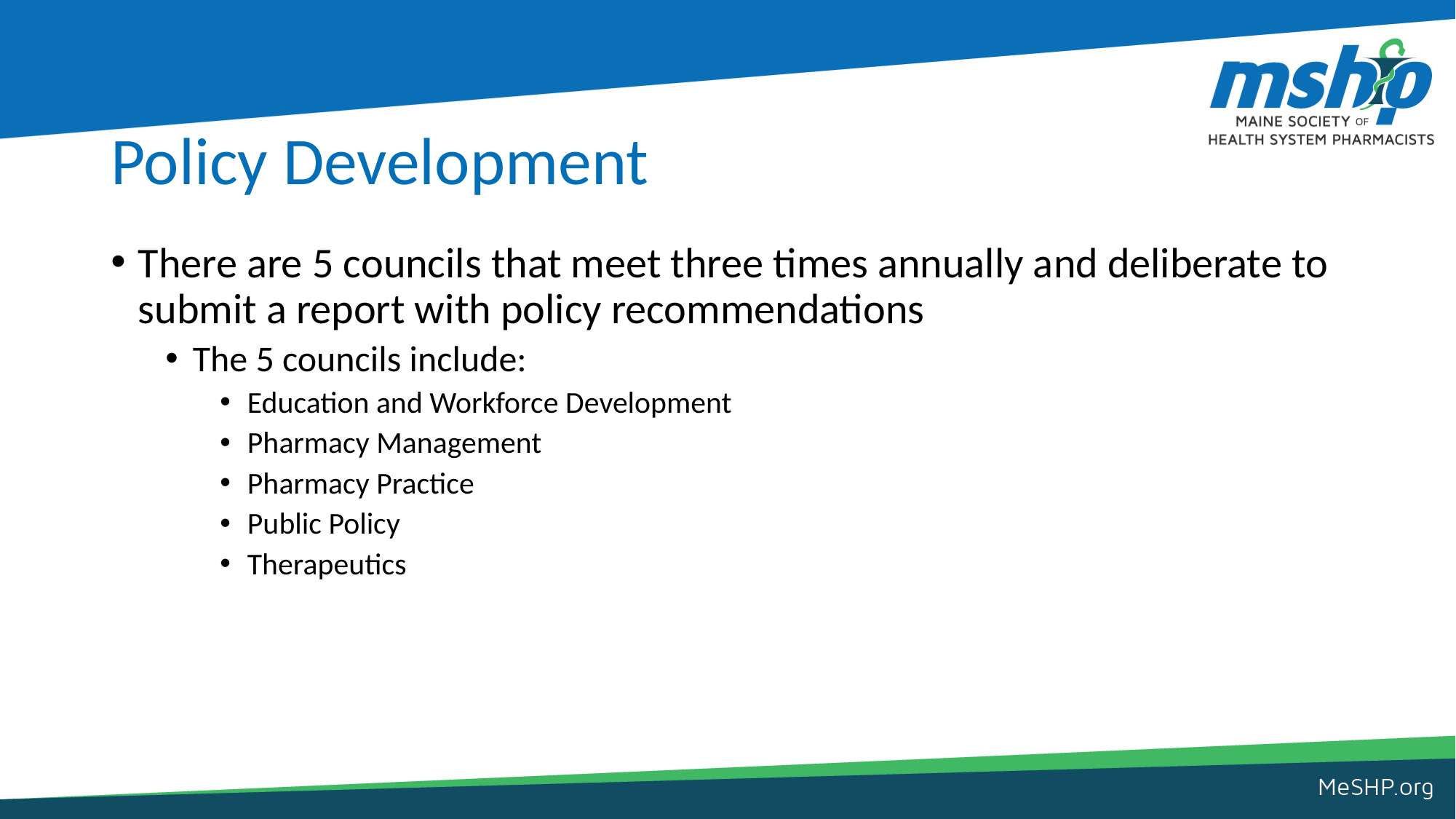

# Policy Development
There are 5 councils that meet three times annually and deliberate to submit a report with policy recommendations
The 5 councils include:
Education and Workforce Development
Pharmacy Management
Pharmacy Practice
Public Policy
Therapeutics